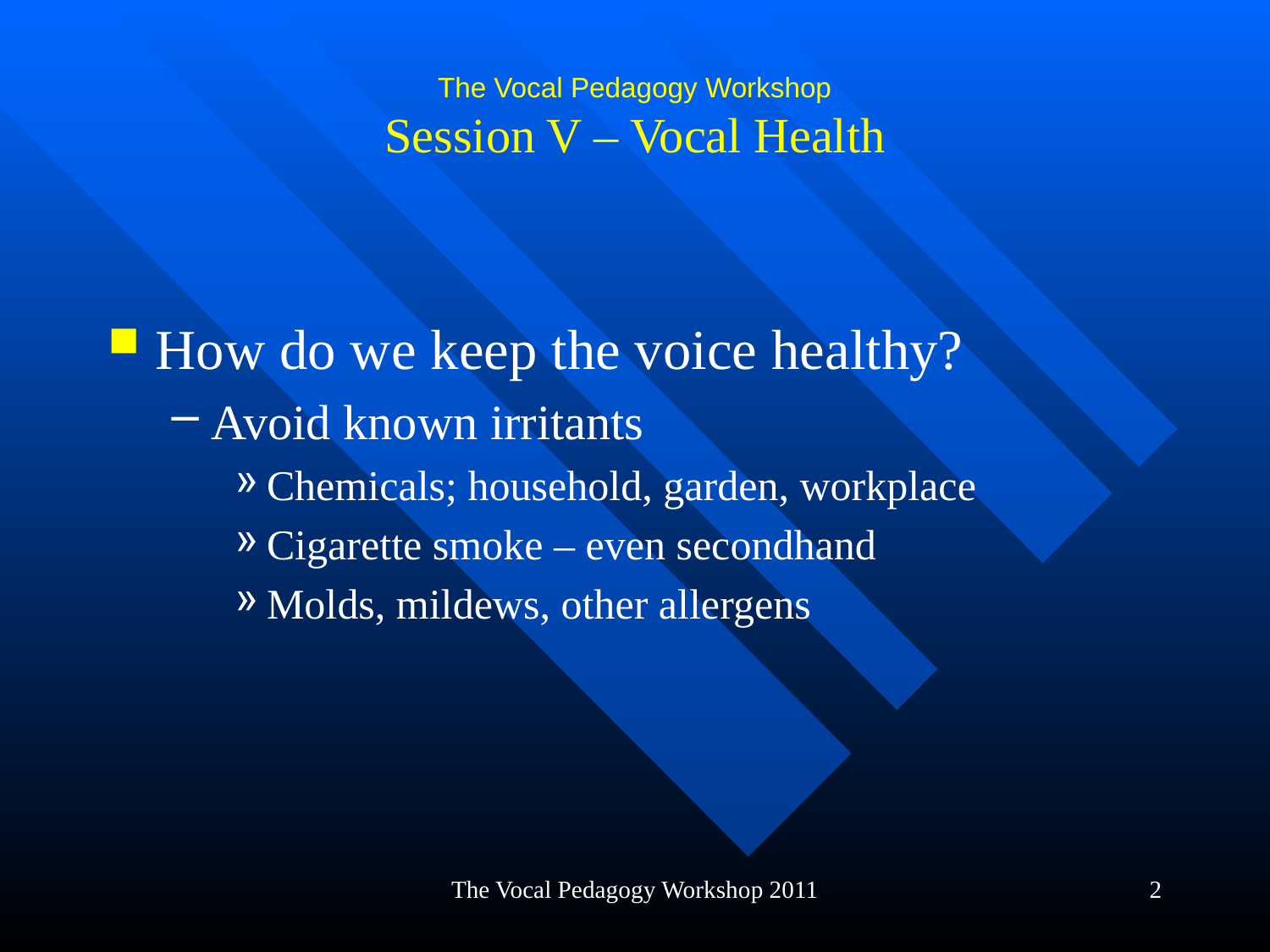

# The Vocal Pedagogy Workshop Session V – Vocal Health

How do we keep the voice healthy?
Avoid known irritants
Chemicals; household, garden, workplace
Cigarette smoke – even secondhand
Molds, mildews, other allergens
The Vocal Pedagogy Workshop 2011
2